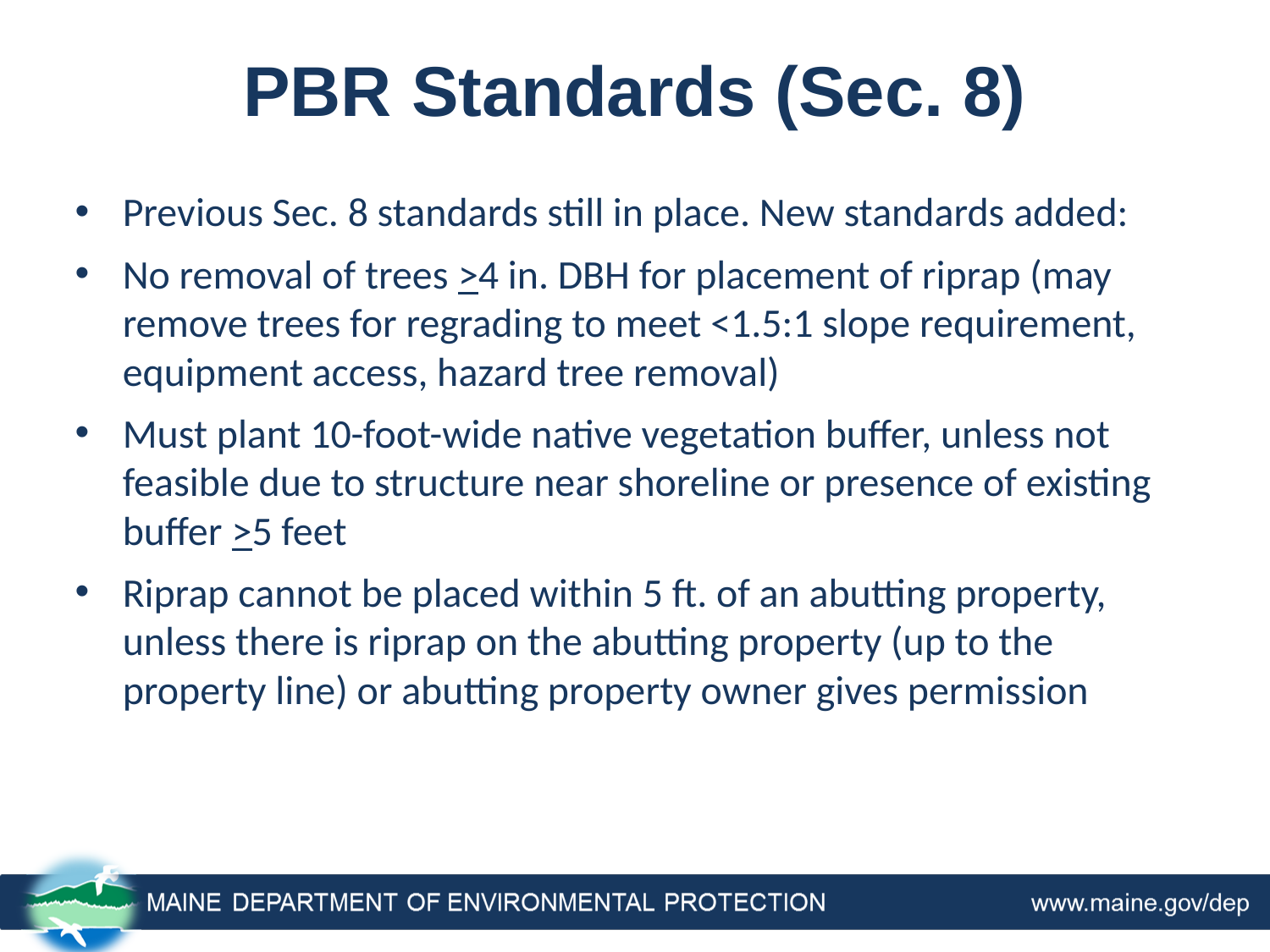

# PBR Standards (Sec. 8)
Previous Sec. 8 standards still in place. New standards added:
No removal of trees >4 in. DBH for placement of riprap (may remove trees for regrading to meet <1.5:1 slope requirement, equipment access, hazard tree removal)
Must plant 10-foot-wide native vegetation buffer, unless not feasible due to structure near shoreline or presence of existing buffer >5 feet
Riprap cannot be placed within 5 ft. of an abutting property, unless there is riprap on the abutting property (up to the property line) or abutting property owner gives permission